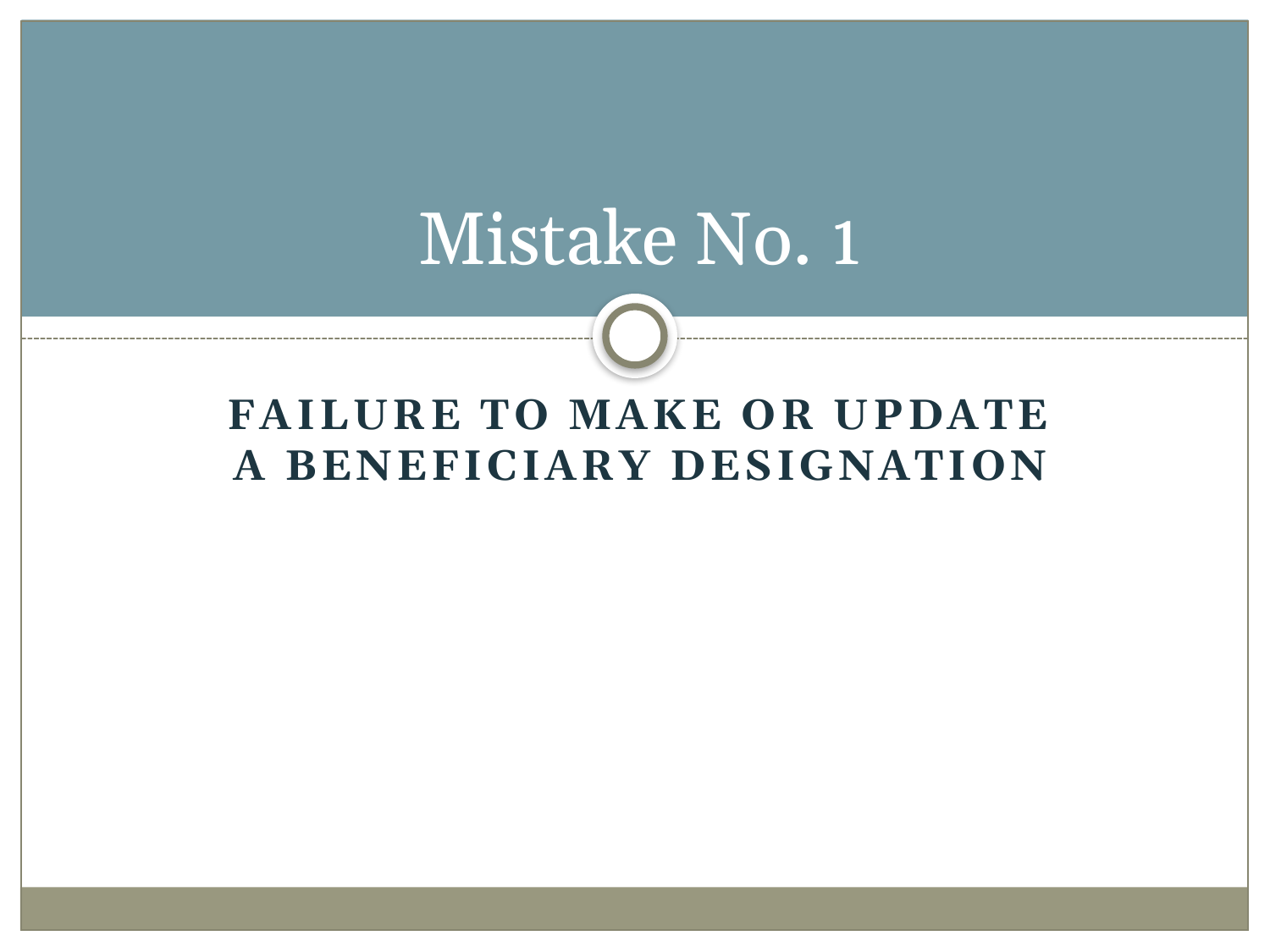

# Mistake No. 1
Failure to make or update a beneficiary designation